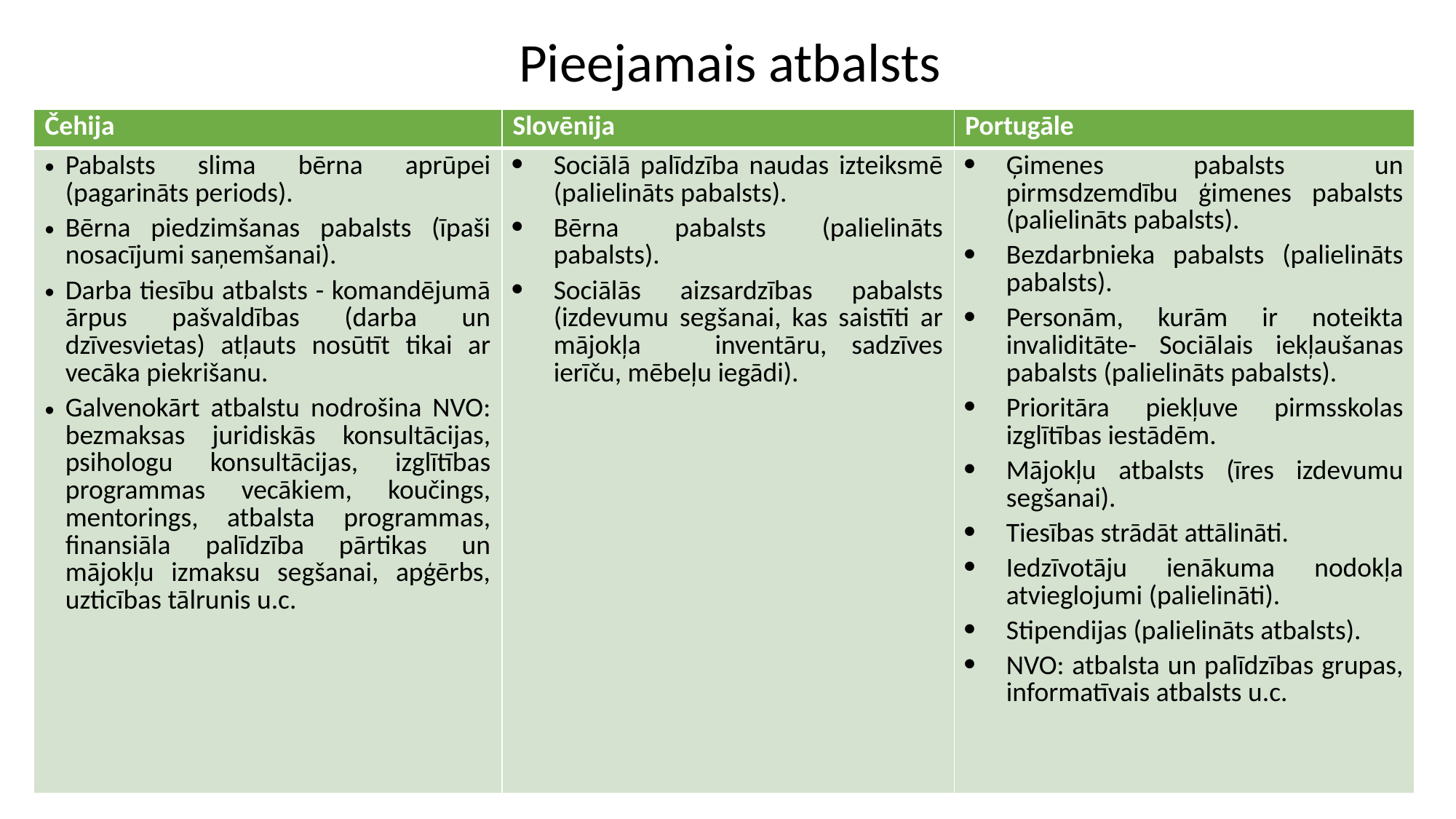

# Pieejamais atbalsts
| Čehija | Slovēnija | Portugāle |
| --- | --- | --- |
| Pabalsts slima bērna aprūpei (pagarināts periods). Bērna piedzimšanas pabalsts (īpaši nosacījumi saņemšanai). Darba tiesību atbalsts - komandējumā ārpus pašvaldības (darba un dzīvesvietas) atļauts nosūtīt tikai ar vecāka piekrišanu. Galvenokārt atbalstu nodrošina NVO: bezmaksas juridiskās konsultācijas, psihologu konsultācijas, izglītības programmas vecākiem, koučings, mentorings, atbalsta programmas, finansiāla palīdzība pārtikas un mājokļu izmaksu segšanai, apģērbs, uzticības tālrunis u.c. | Sociālā palīdzība naudas izteiksmē (palielināts pabalsts). Bērna pabalsts (palielināts pabalsts). Sociālās aizsardzības pabalsts (izdevumu segšanai, kas saistīti ar mājokļa inventāru, sadzīves ierīču, mēbeļu iegādi). | Ģimenes pabalsts un pirmsdzemdību ģimenes pabalsts (palielināts pabalsts). Bezdarbnieka pabalsts (palielināts pabalsts). Personām, kurām ir noteikta invaliditāte- Sociālais iekļaušanas pabalsts (palielināts pabalsts). Prioritāra piekļuve pirmsskolas izglītības iestādēm. Mājokļu atbalsts (īres izdevumu segšanai). Tiesības strādāt attālināti. Iedzīvotāju ienākuma nodokļa atvieglojumi (palielināti). Stipendijas (palielināts atbalsts). NVO: atbalsta un palīdzības grupas, informatīvais atbalsts u.c. |